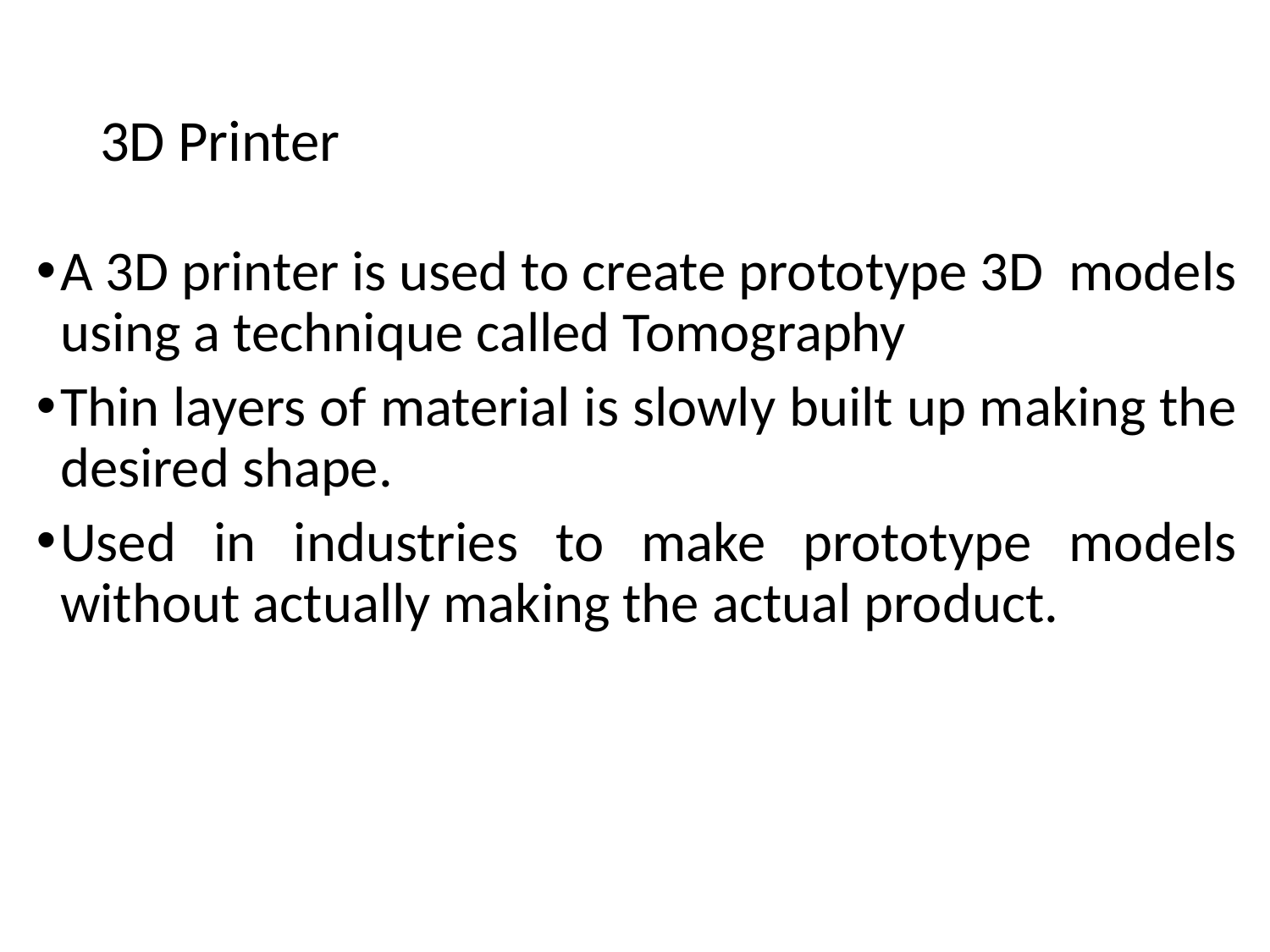

# 3D Printer
A 3D printer is used to create prototype 3D  models using a technique called Tomography
Thin layers of material is slowly built up making the desired shape.
Used in industries to make prototype models without actually making the actual product.